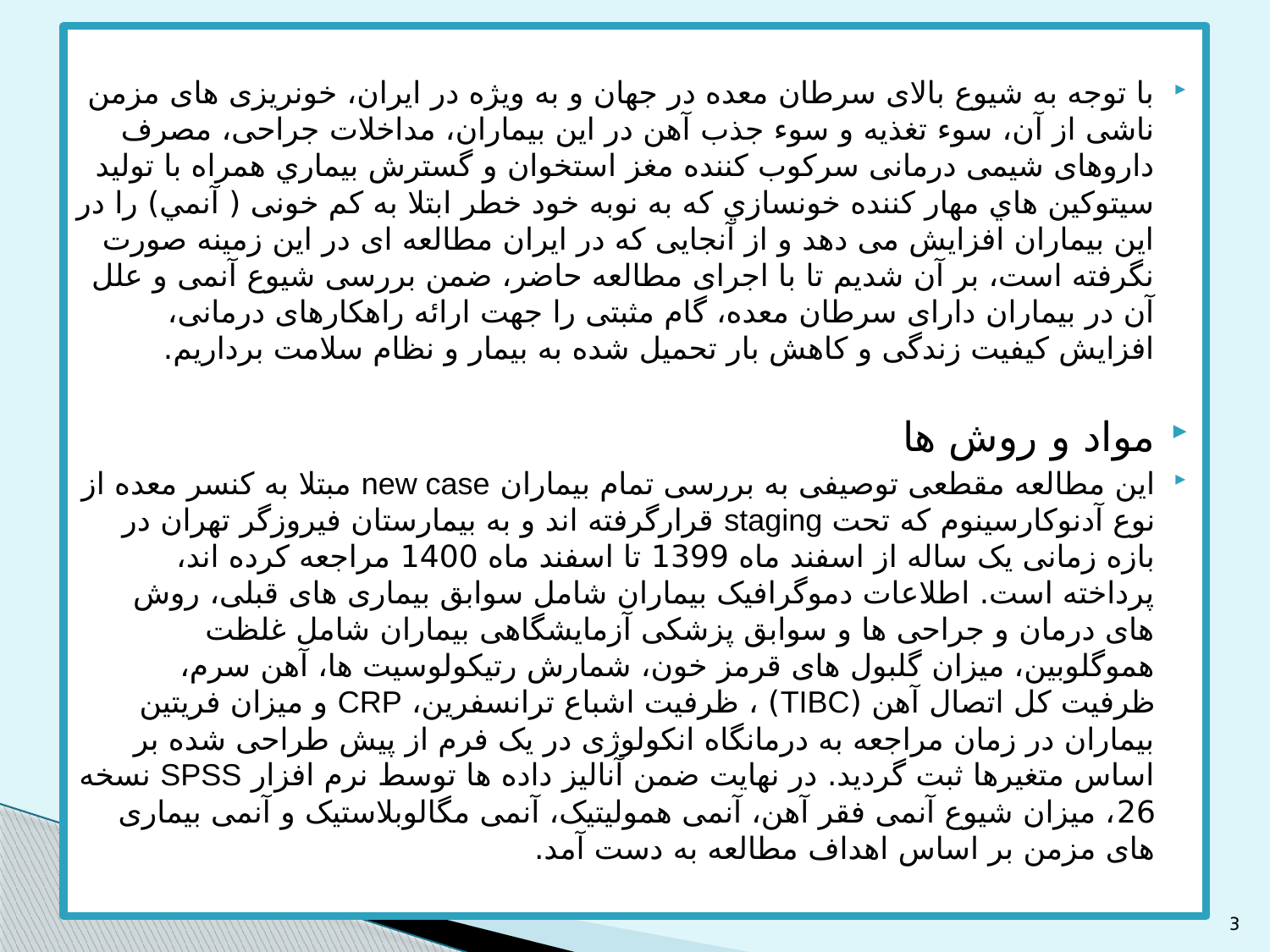

با توجه به شیوع بالای سرطان معده در جهان و به ویژه در ایران، خونریزی های مزمن ناشی از آن، سوء تغذیه و سوء جذب آهن در این بیماران، مداخلات جراحی، مصرف داروهای شیمی درمانی سرکوب كننده مغز استخوان و گسترش بيماري همراه با توليد سيتوكين هاي مهار كننده خونسازي که به نوبه خود خطر ابتلا به کم خونی ( آنمي) را در این بیماران افزایش می دهد و از آنجایی که در ایران مطالعه ای در این زمینه صورت نگرفته است، بر آن شدیم تا با اجرای مطالعه حاضر، ضمن بررسی شیوع آنمی و علل آن در بیماران دارای سرطان معده، گام مثبتی را جهت ارائه راهکارهای درمانی، افزایش کیفیت زندگی و کاهش بار تحمیل شده به بیمار و نظام سلامت برداریم.

مواد و روش ها
این مطالعه مقطعی توصیفی به بررسی تمام بیماران new case مبتلا به کنسر معده از نوع آدنوکارسینوم که تحت staging قرارگرفته اند و به بیمارستان فیروزگر تهران در بازه زمانی یک ساله از اسفند ماه 1399 تا اسفند ماه 1400 مراجعه کرده اند، پرداخته است. اطلاعات دموگرافیک بیماران شامل سوابق بیماری های قبلی، روش های درمان و جراحی ها و سوابق پزشکی آزمایشگاهی بیماران شامل غلظت هموگلوبین، میزان گلبول های قرمز خون، شمارش رتیکولوسیت ها، آهن سرم، ظرفیت کل اتصال آهن (TIBC) ، ظرفیت اشباع ترانسفرین، CRP و میزان فریتین بیماران در زمان مراجعه به درمانگاه انکولوژی در یک فرم از پیش طراحی شده بر اساس متغیرها ثبت گردید. در نهایت ضمن آنالیز داده ها توسط نرم افزار SPSS نسخه 26، میزان شیوع آنمی فقر آهن، آنمی همولیتیک، آنمی مگالوبلاستیک و آنمی بیماری های مزمن بر اساس اهداف مطالعه به دست آمد.
3